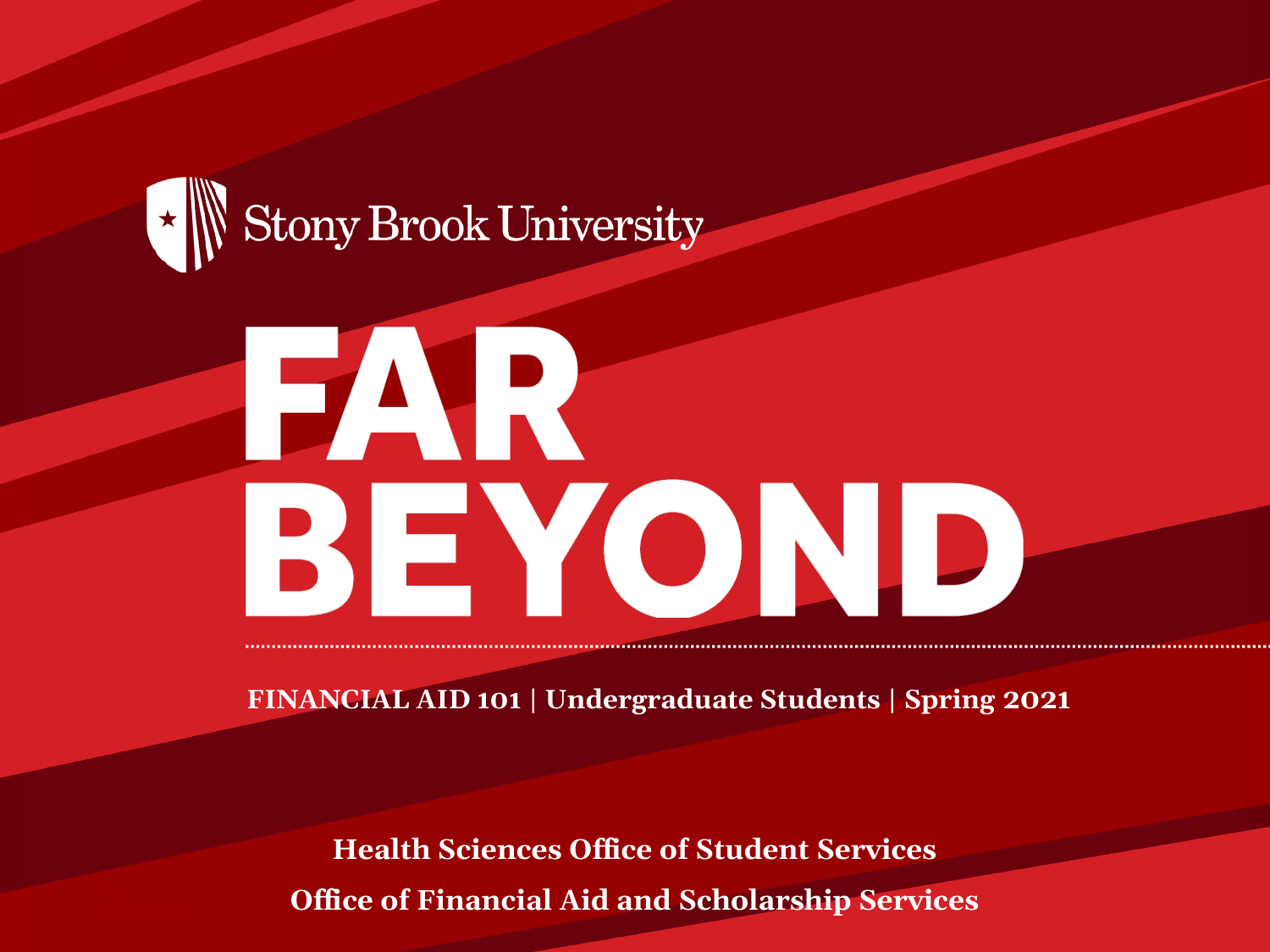

FINANCIAL AID 101 | Undergraduate Students | Spring 2021

Health Sciences Office of Student Services
Office of Financial Aid and Scholarship Services